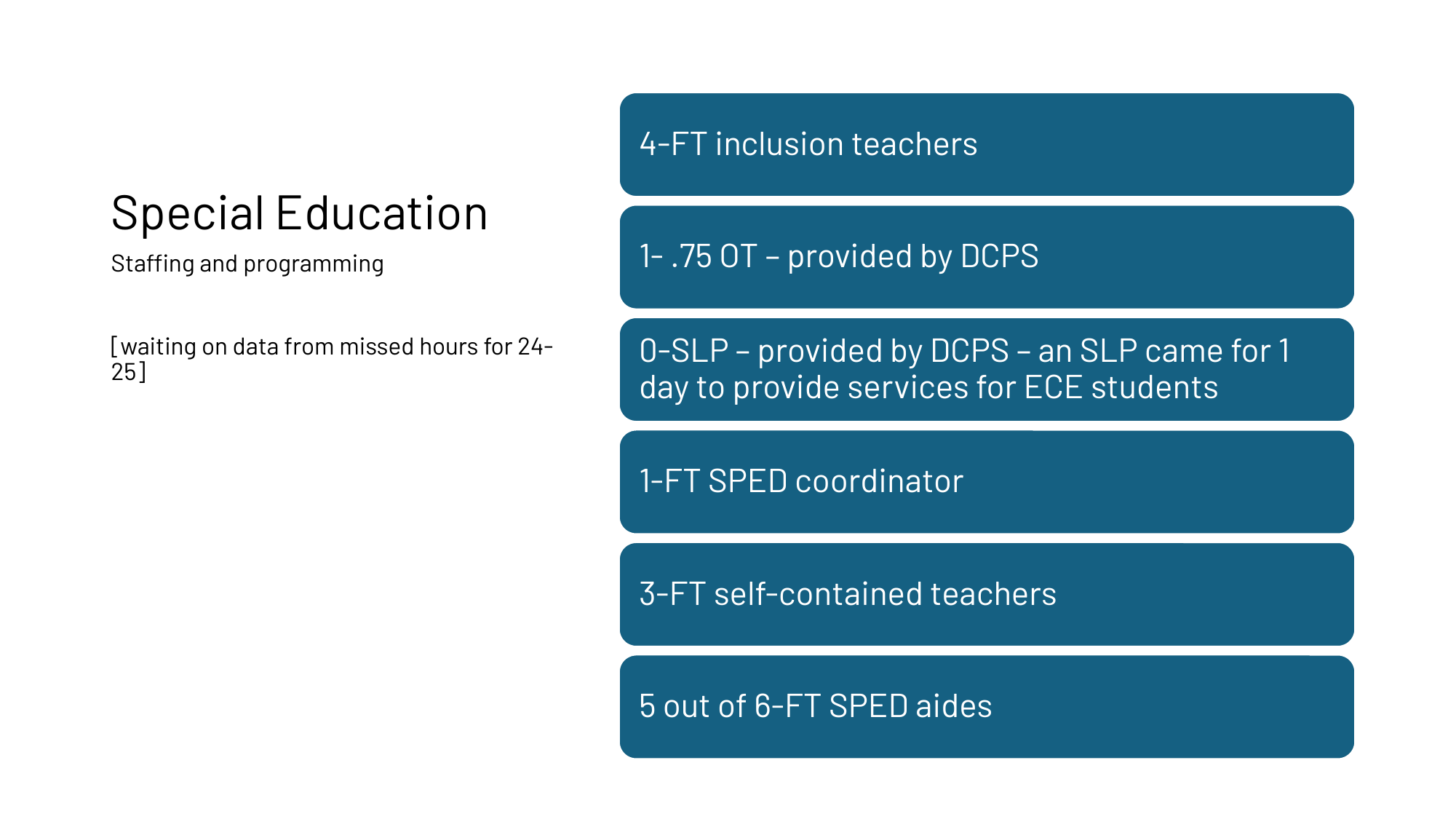

# Special Education
4-FT inclusion teachers
1- .75 OT – provided by DCPS
0-SLP – provided by DCPS – an SLP came for 1 day to provide services for ECE students
1-FT SPED coordinator
3-FT self-contained teachers
5 out of 6-FT SPED aides
Staffing and programming

[waiting on data from missed hours for 24-25]